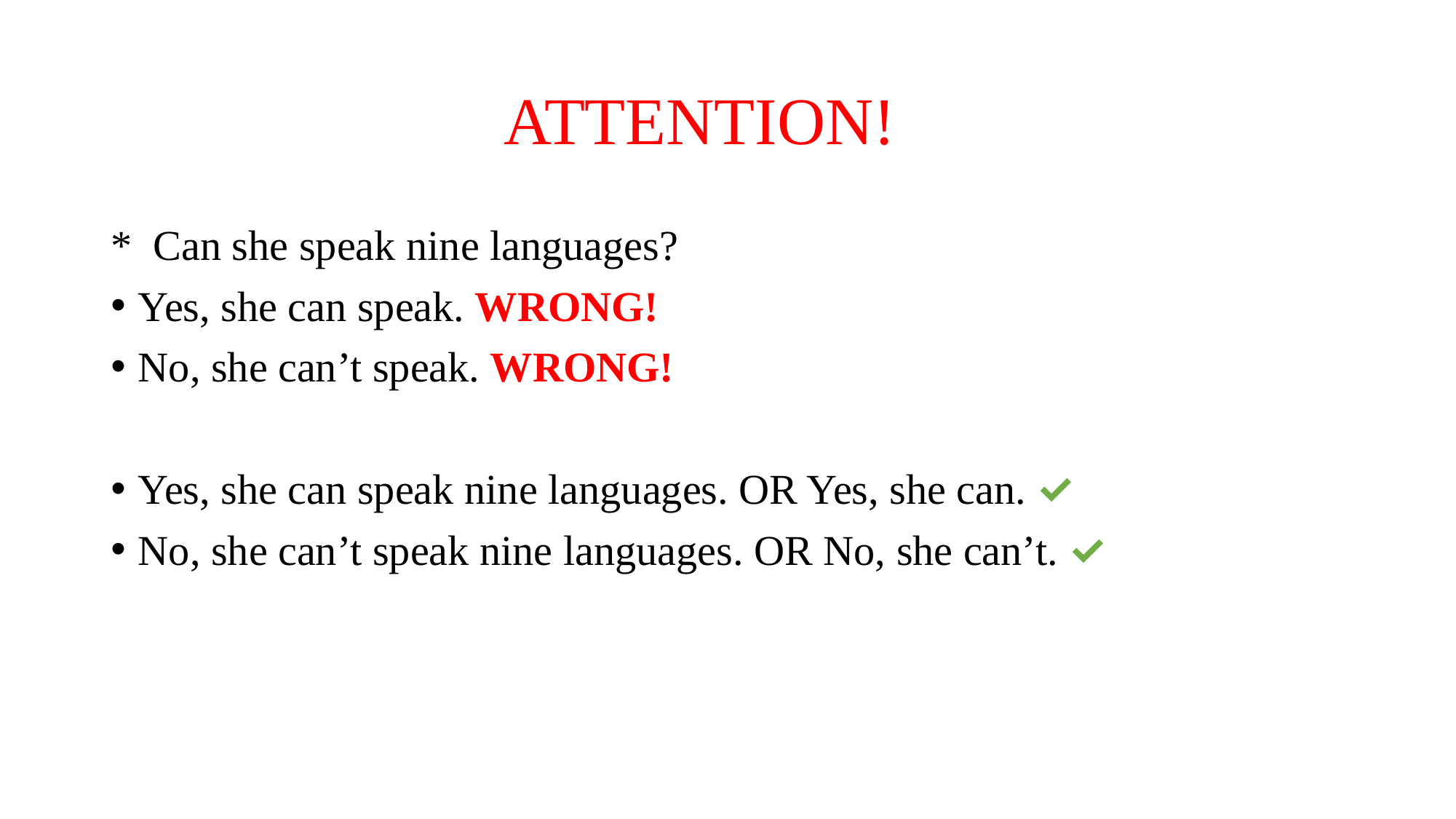

# ATTENTION!
*  Can she speak nine languages?
Yes, she can speak. WRONG!
No, she can’t speak. WRONG!

Yes, she can speak nine languages. OR Yes, she can. ✓
No, she can’t speak nine languages. OR No, she can’t. ✓